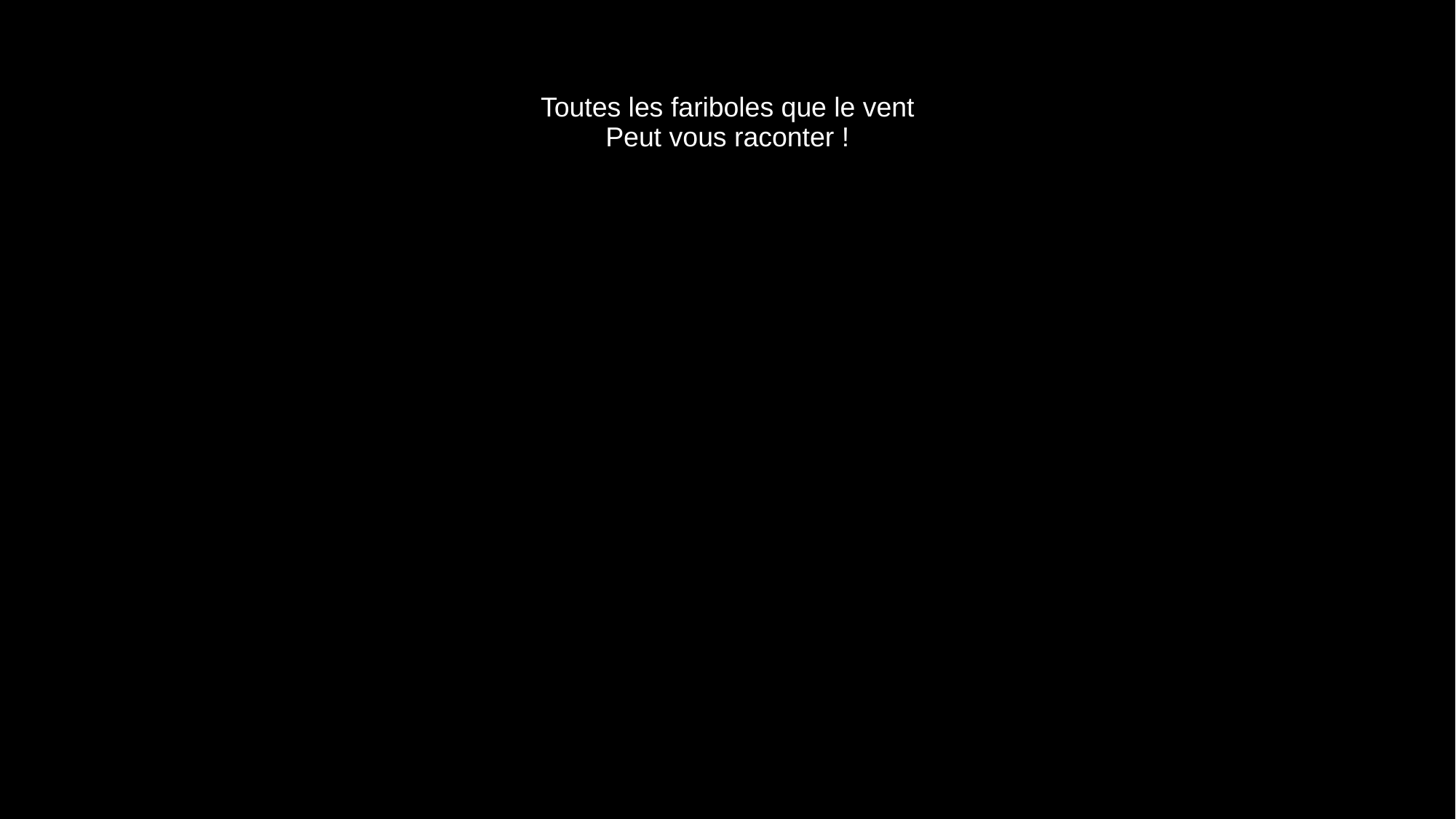

# Toutes les fariboles que le vent Peut vous raconter !